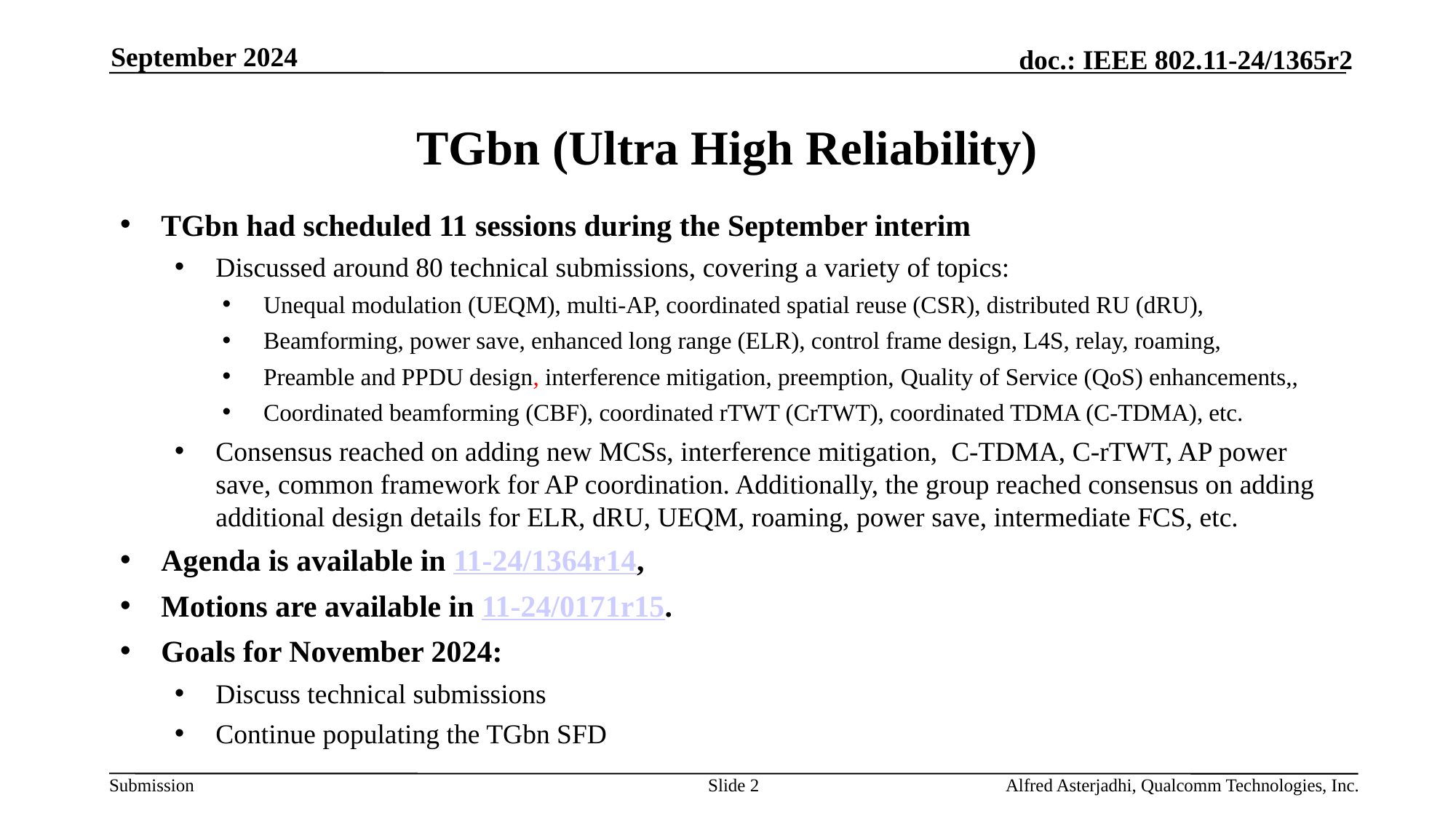

September 2024
# TGbn (Ultra High Reliability)
TGbn had scheduled 11 sessions during the September interim
Discussed around 80 technical submissions, covering a variety of topics:
Unequal modulation (UEQM), multi-AP, coordinated spatial reuse (CSR), distributed RU (dRU),
Beamforming, power save, enhanced long range (ELR), control frame design, L4S, relay, roaming,
Preamble and PPDU design, interference mitigation, preemption, Quality of Service (QoS) enhancements,,
Coordinated beamforming (CBF), coordinated rTWT (CrTWT), coordinated TDMA (C-TDMA), etc.
Consensus reached on adding new MCSs, interference mitigation,  C-TDMA, C-rTWT, AP power save, common framework for AP coordination. Additionally, the group reached consensus on adding additional design details for ELR, dRU, UEQM, roaming, power save, intermediate FCS, etc.
Agenda is available in 11-24/1364r14,
Motions are available in 11-24/0171r15.
Goals for November 2024:
Discuss technical submissions
Continue populating the TGbn SFD
Slide 2
Alfred Asterjadhi, Qualcomm Technologies, Inc.